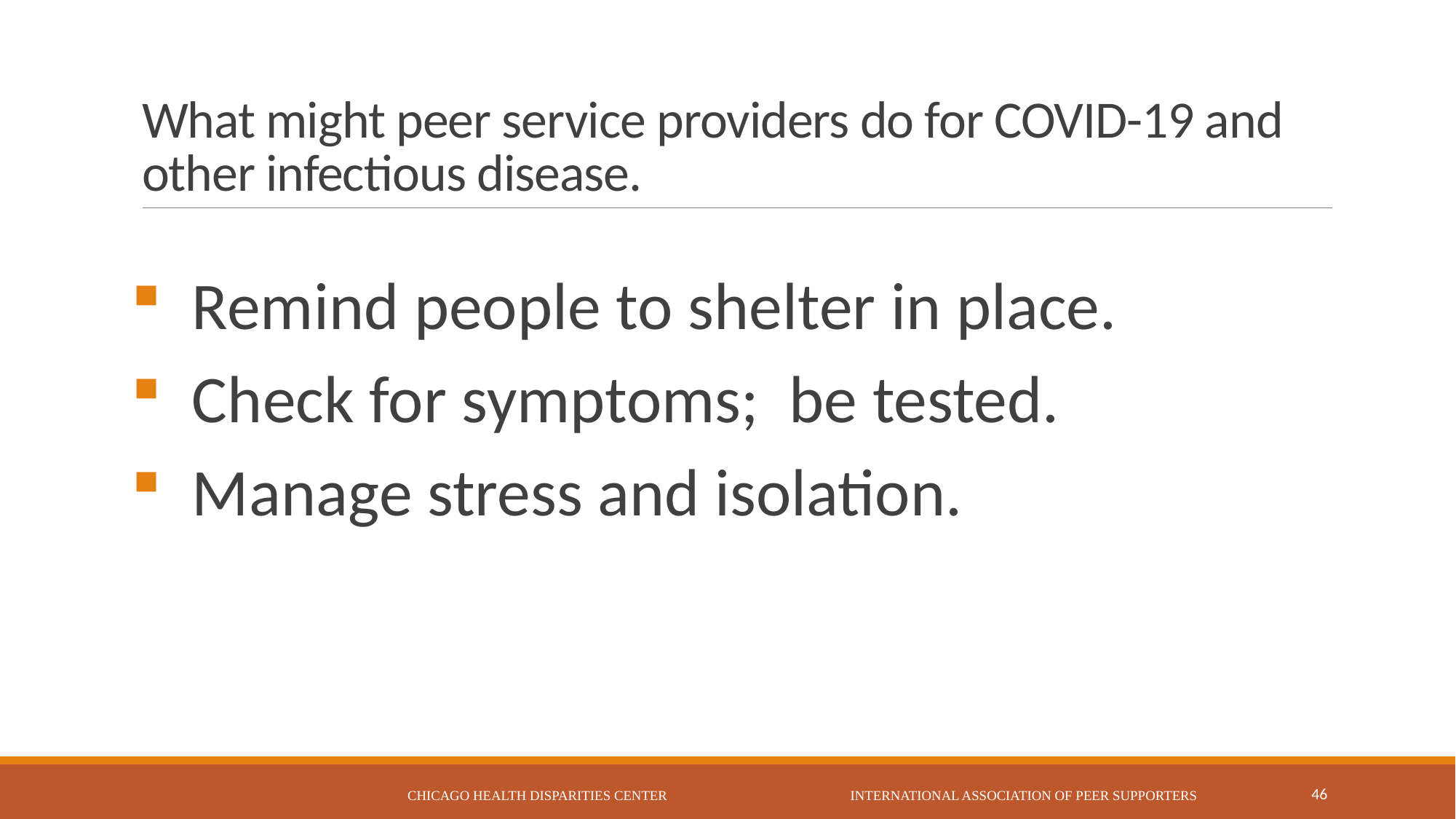

# What might peer service providers do for COVID-19 and other infectious disease.
  Remind people to shelter in place.
  Check for symptoms;  be tested.
  Manage stress and isolation.

Chicago Health Disparities Center                                                     International Association of Peer Supporters
46